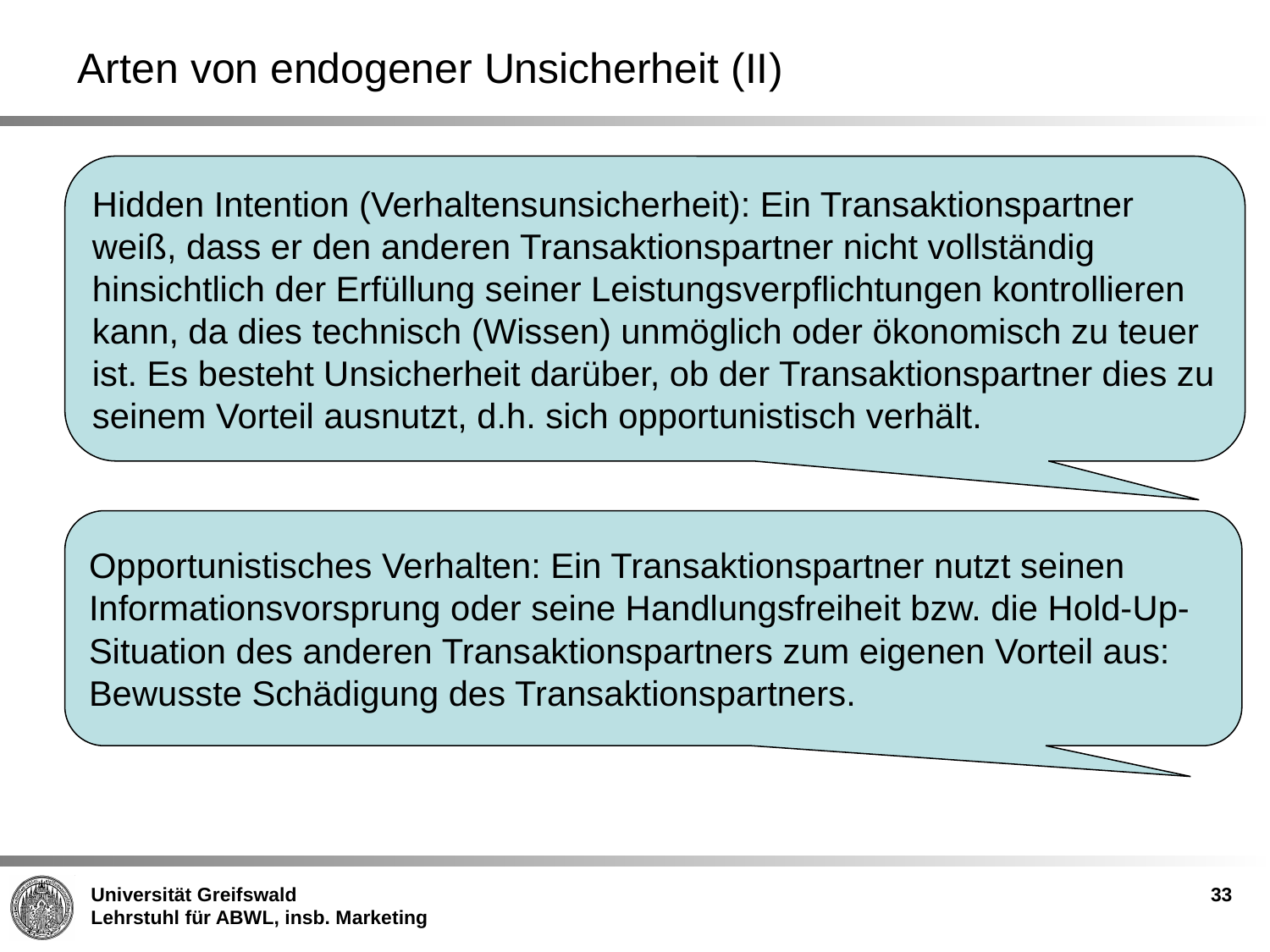

# Arten von endogener Unsicherheit (II)
Hidden Intention (Verhaltensunsicherheit): Ein Transaktionspartner weiß, dass er den anderen Transaktionspartner nicht vollständig hinsichtlich der Erfüllung seiner Leistungsverpflichtungen kontrollieren kann, da dies technisch (Wissen) unmöglich oder ökonomisch zu teuer ist. Es besteht Unsicherheit darüber, ob der Transaktionspartner dies zu seinem Vorteil ausnutzt, d.h. sich opportunistisch verhält.
Opportunistisches Verhalten: Ein Transaktionspartner nutzt seinen Informationsvorsprung oder seine Handlungsfreiheit bzw. die Hold-Up-Situation des anderen Transaktionspartners zum eigenen Vorteil aus: Bewusste Schädigung des Transaktionspartners.
33